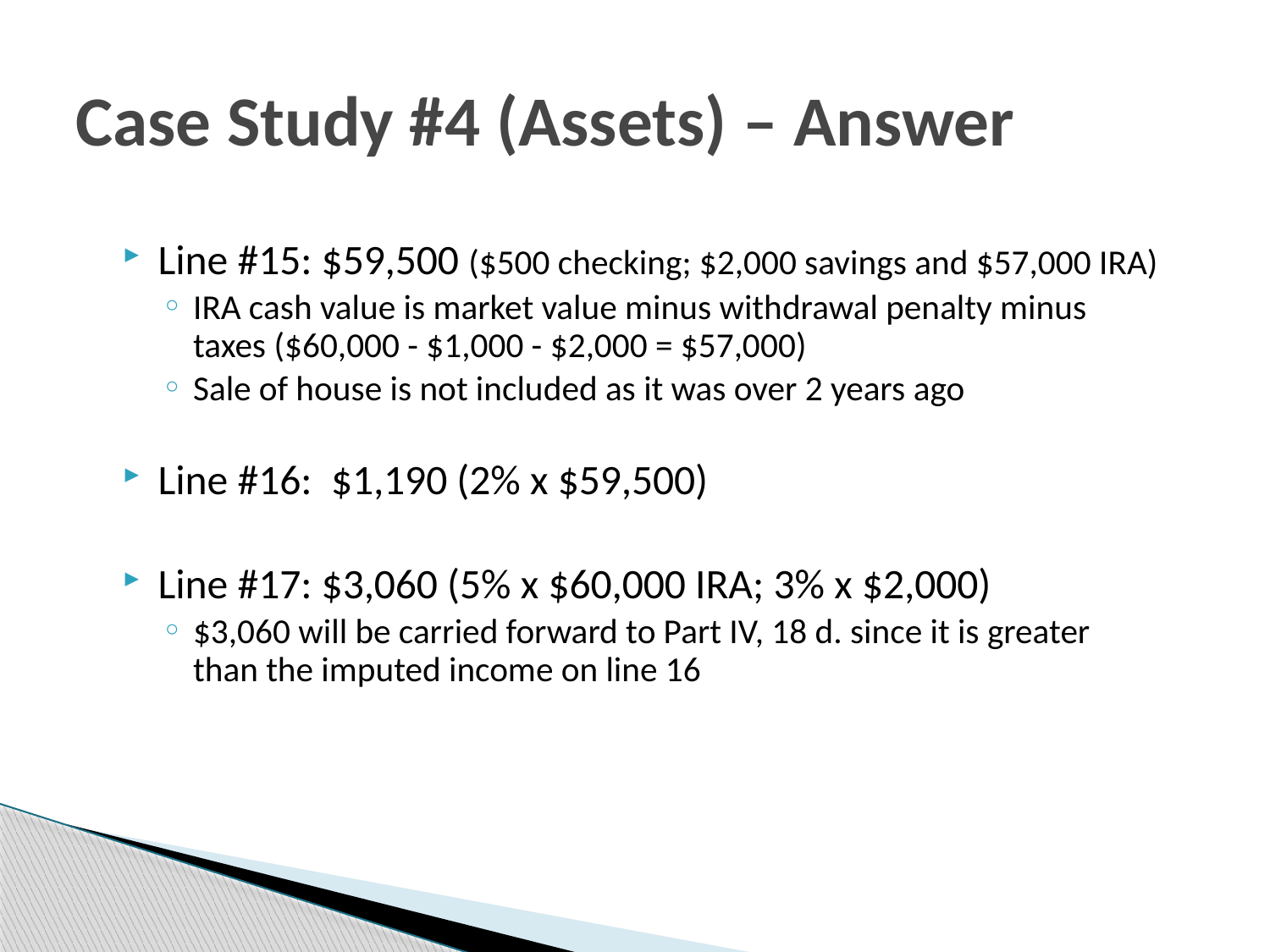

# Case Study #4 (Assets) – Answer
Line #15: $59,500 ($500 checking; $2,000 savings and $57,000 IRA)
IRA cash value is market value minus withdrawal penalty minus taxes ($60,000 - $1,000 - $2,000 = $57,000)
Sale of house is not included as it was over 2 years ago

Line #16:  $1,190 (2% x $59,500)

Line #17: $3,060 (5% x $60,000 IRA; 3% x $2,000)
$3,060 will be carried forward to Part IV, 18 d. since it is greater than the imputed income on line 16